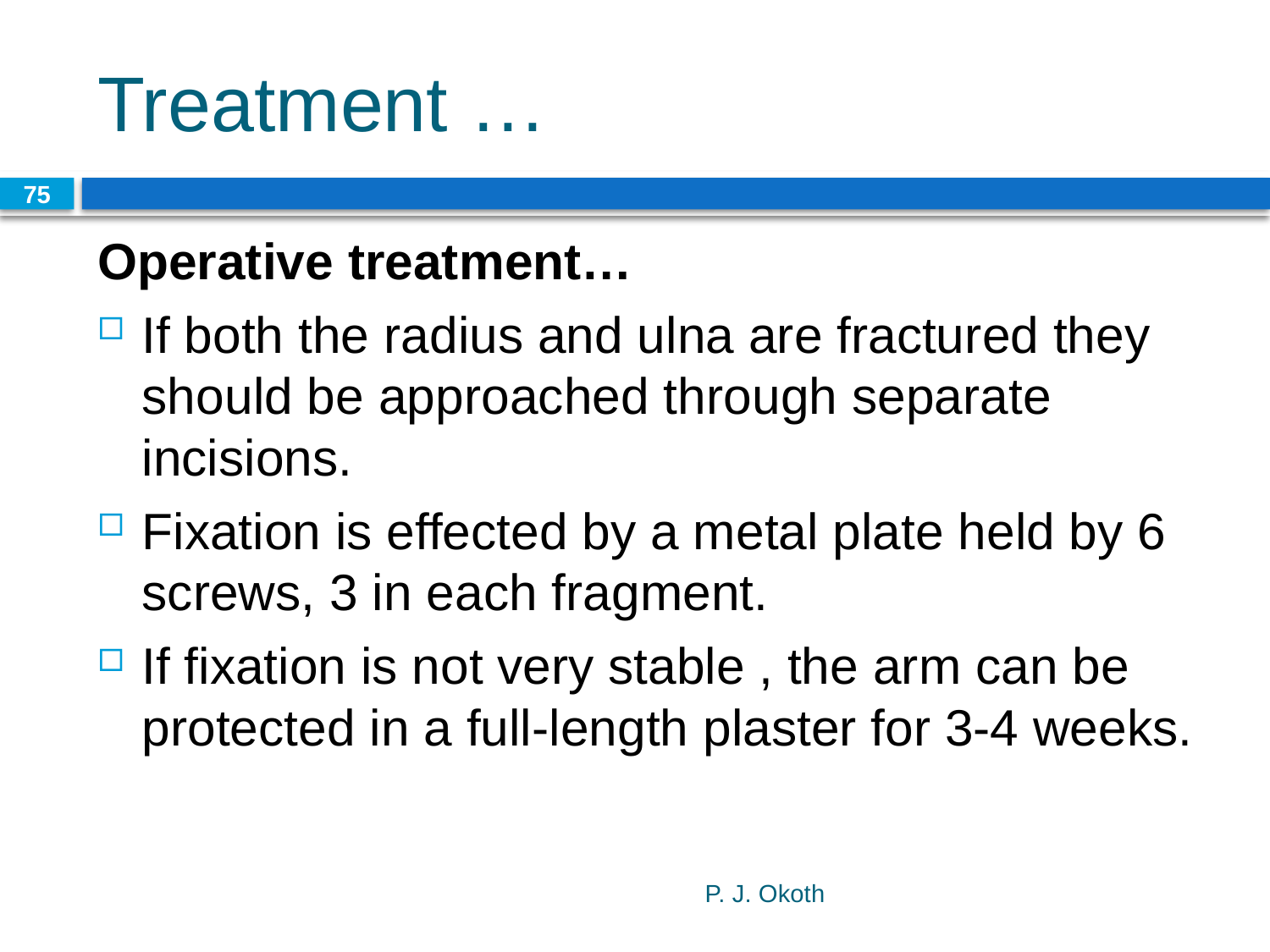

# Treatment …
75
Operative treatment…
If both the radius and ulna are fractured they should be approached through separate incisions.
Fixation is effected by a metal plate held by 6 screws, 3 in each fragment.
If fixation is not very stable , the arm can be protected in a full-length plaster for 3-4 weeks.
P. J. Okoth